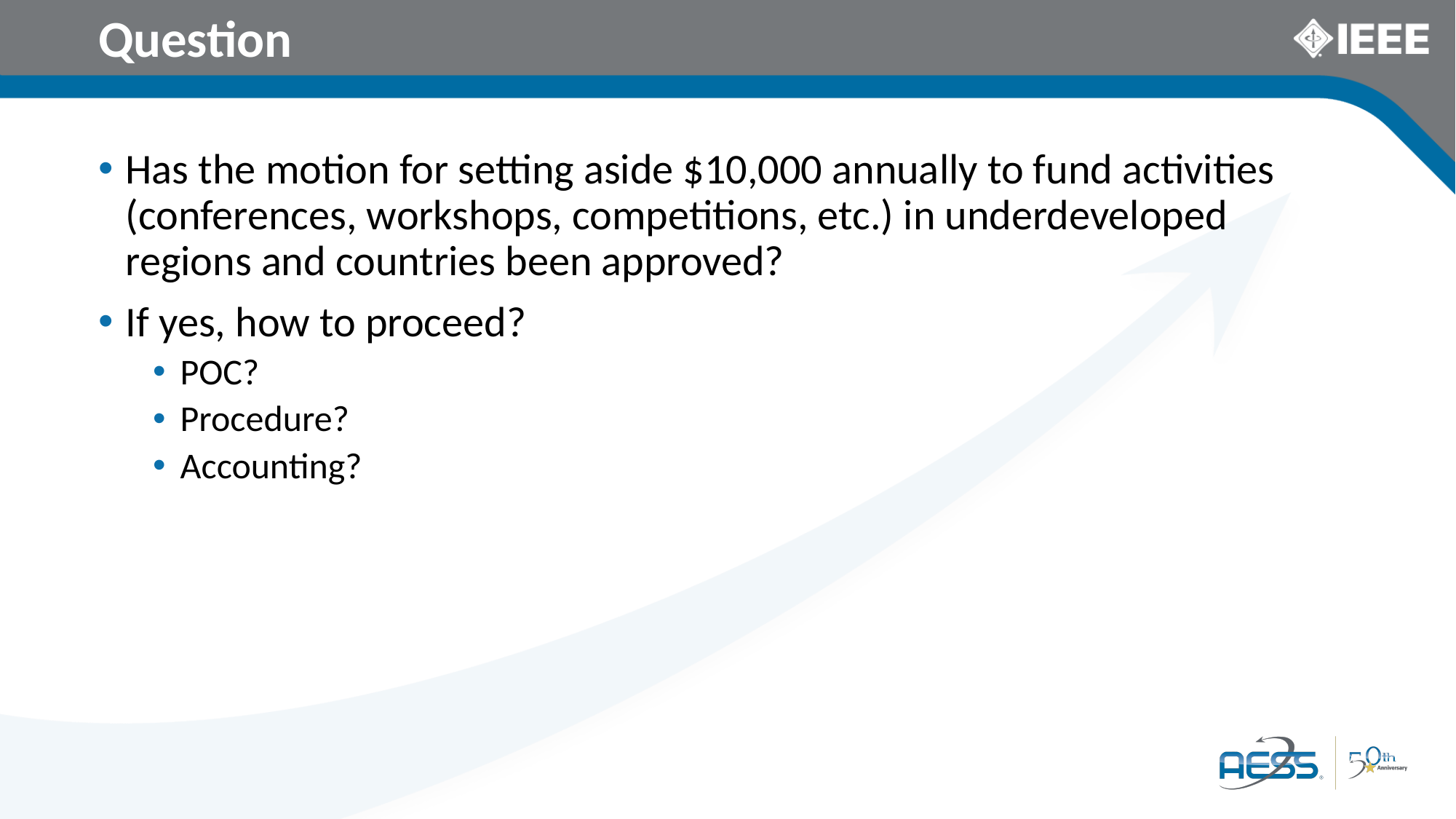

# Question
Has the motion for setting aside $10,000 annually to fund activities (conferences, workshops, competitions, etc.) in underdeveloped regions and countries been approved?
If yes, how to proceed?
POC?
Procedure?
Accounting?